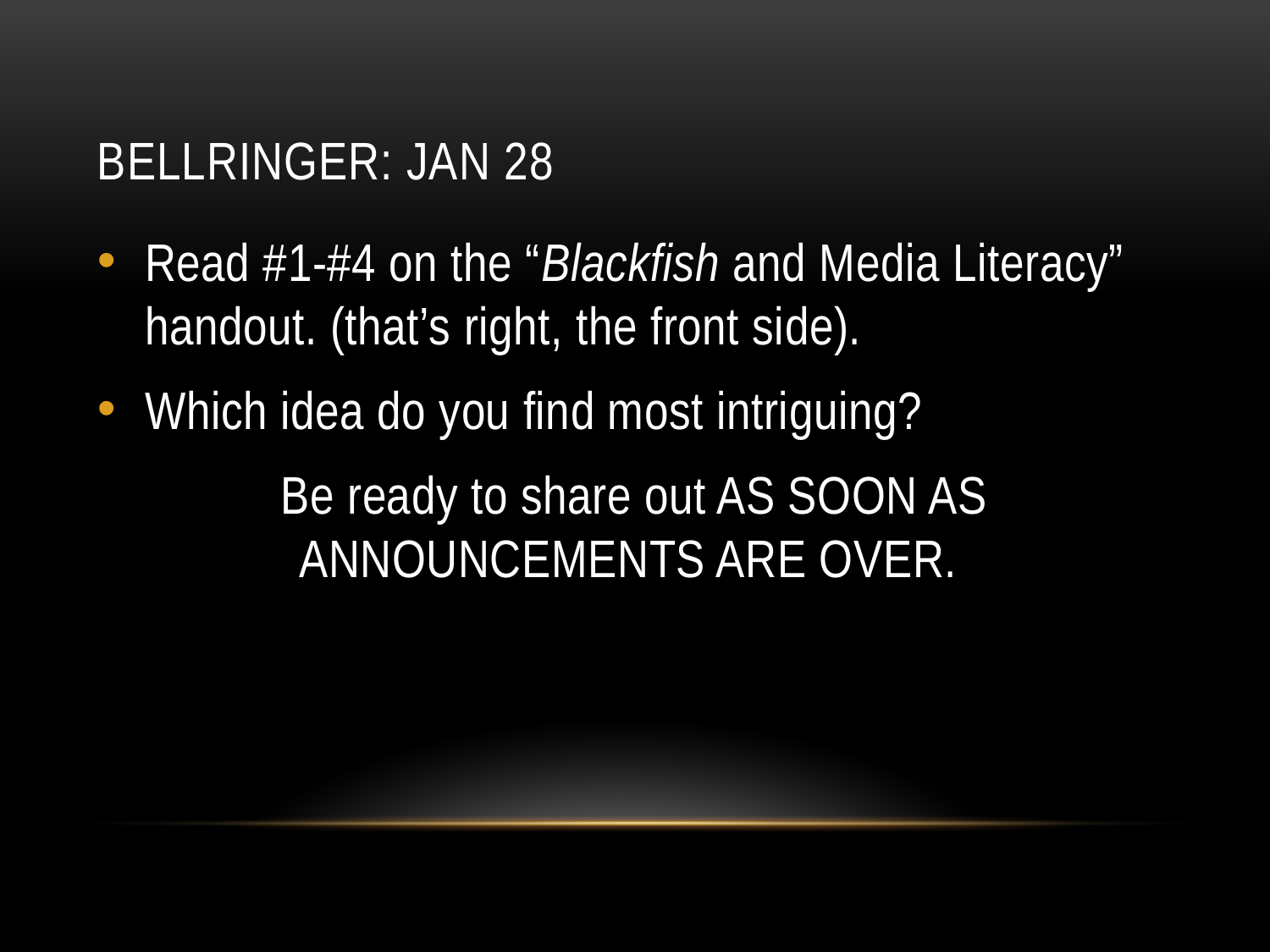

# Bellringer: Jan 28
Read #1-#4 on the “Blackfish and Media Literacy” handout. (that’s right, the front side).
Which idea do you find most intriguing?
Be ready to share out AS SOON AS ANNOUNCEMENTS ARE OVER.